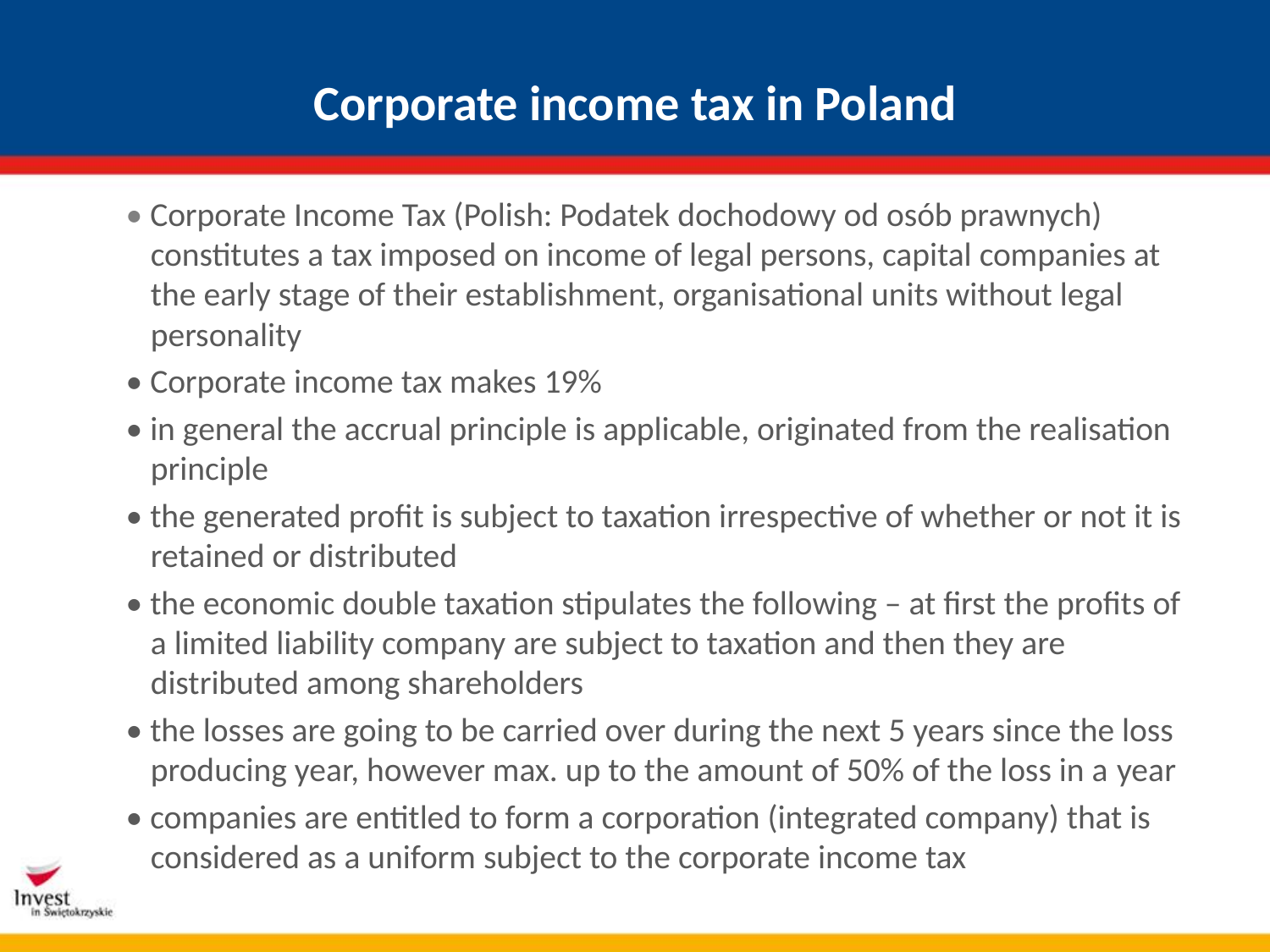

# Corporate income tax in Poland
• Corporate Income Tax (Polish: Podatek dochodowy od osób prawnych) constitutes a tax imposed on income of legal persons, capital companies at the early stage of their establishment, organisational units without legal personality
• Corporate income tax makes 19%
• in general the accrual principle is applicable, originated from the realisation principle
• the generated profit is subject to taxation irrespective of whether or not it is retained or distributed
• the economic double taxation stipulates the following – at first the profits of a limited liability company are subject to taxation and then they are distributed among shareholders
• the losses are going to be carried over during the next 5 years since the loss producing year, however max. up to the amount of 50% of the loss in a year
• companies are entitled to form a corporation (integrated company) that is considered as a uniform subject to the corporate income tax